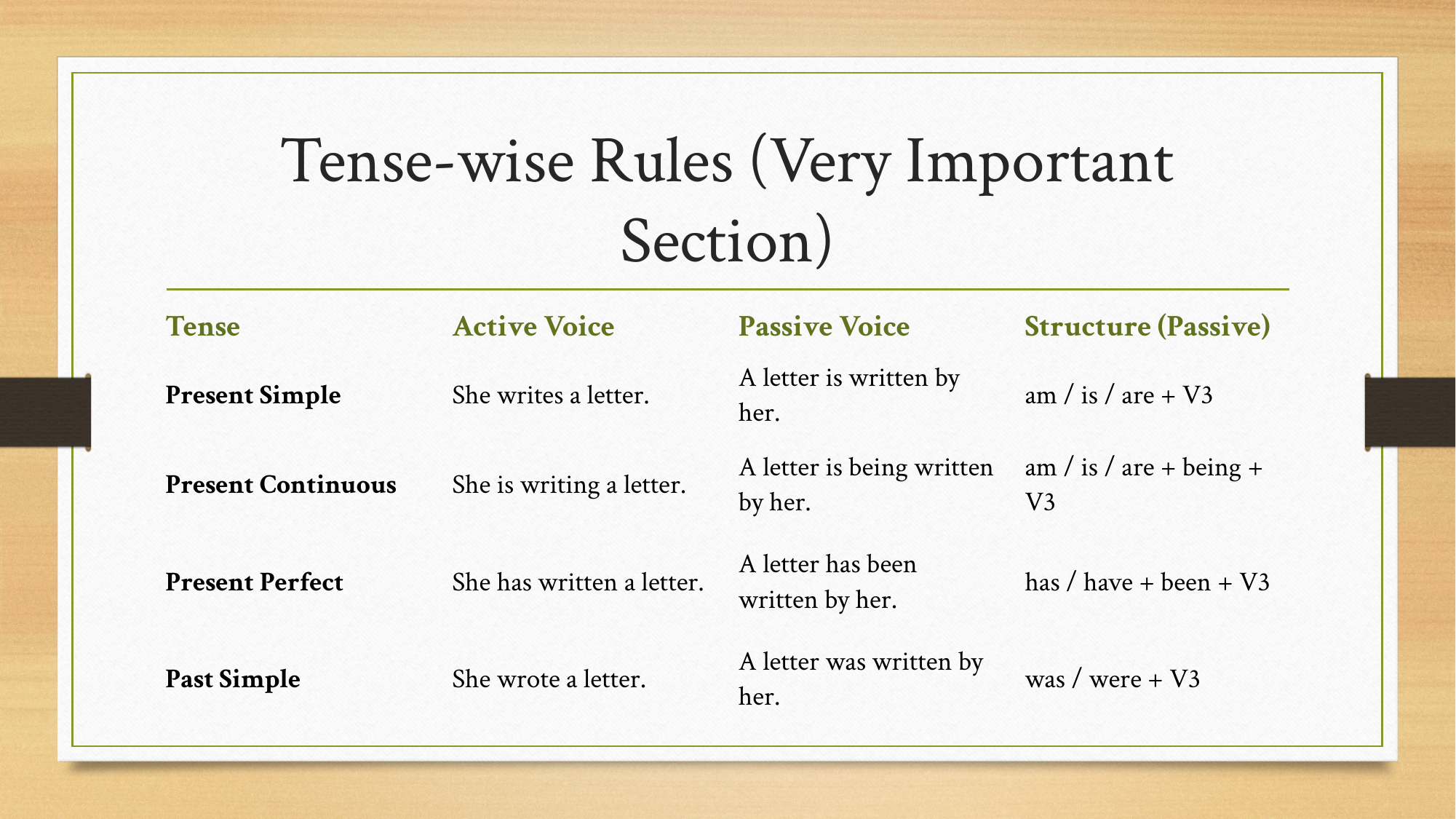

# Tense-wise Rules (Very Important Section)
| Tense | Active Voice | Passive Voice | Structure (Passive) |
| --- | --- | --- | --- |
| Present Simple | She writes a letter. | A letter is written by her. | am / is / are + V3 |
| Present Continuous | She is writing a letter. | A letter is being written by her. | am / is / are + being + V3 |
| Present Perfect | She has written a letter. | A letter has been written by her. | has / have + been + V3 |
| Past Simple | She wrote a letter. | A letter was written by her. | was / were + V3 |